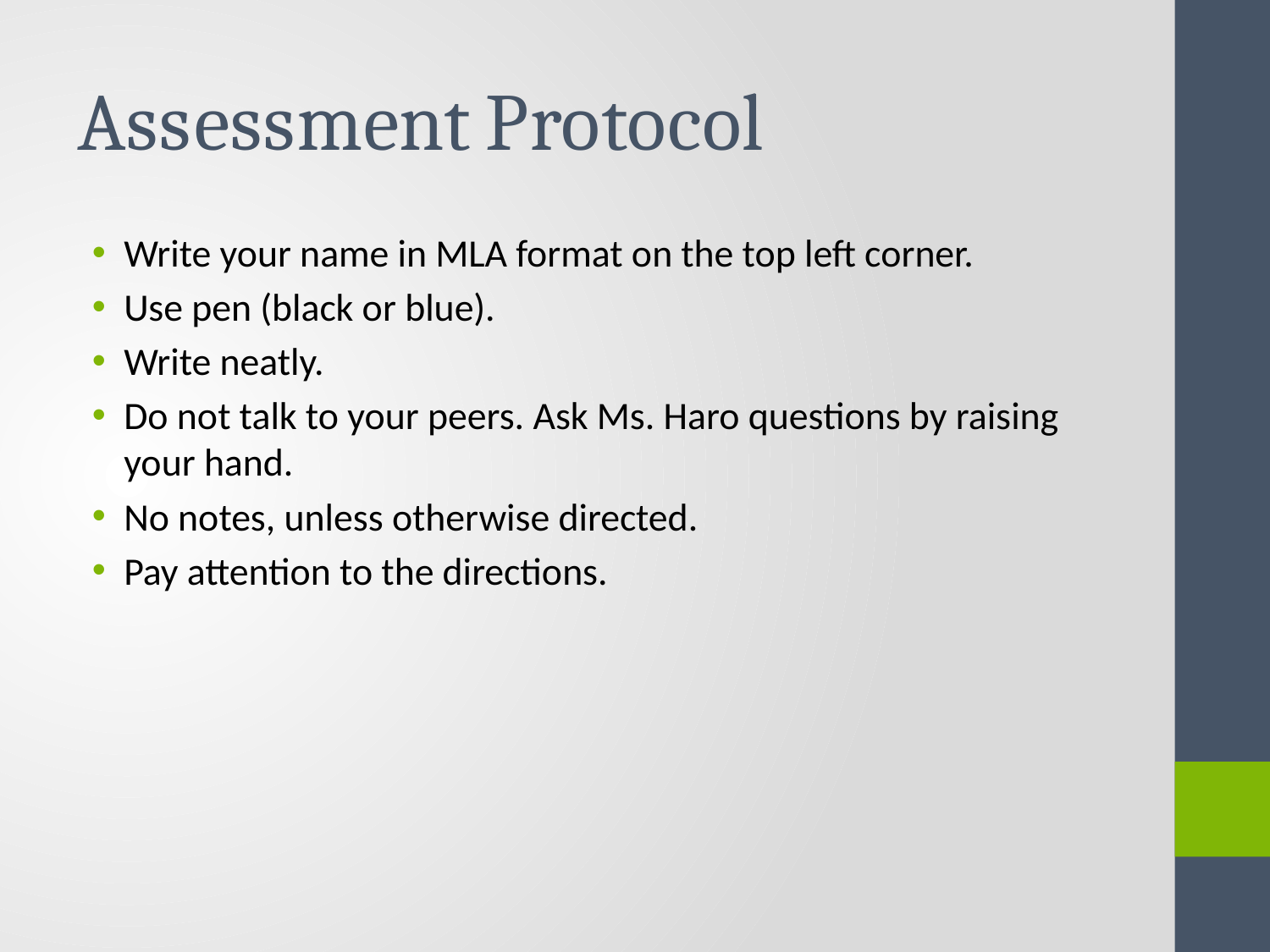

# Assessment Protocol
Write your name in MLA format on the top left corner.
Use pen (black or blue).
Write neatly.
Do not talk to your peers. Ask Ms. Haro questions by raising your hand.
No notes, unless otherwise directed.
Pay attention to the directions.